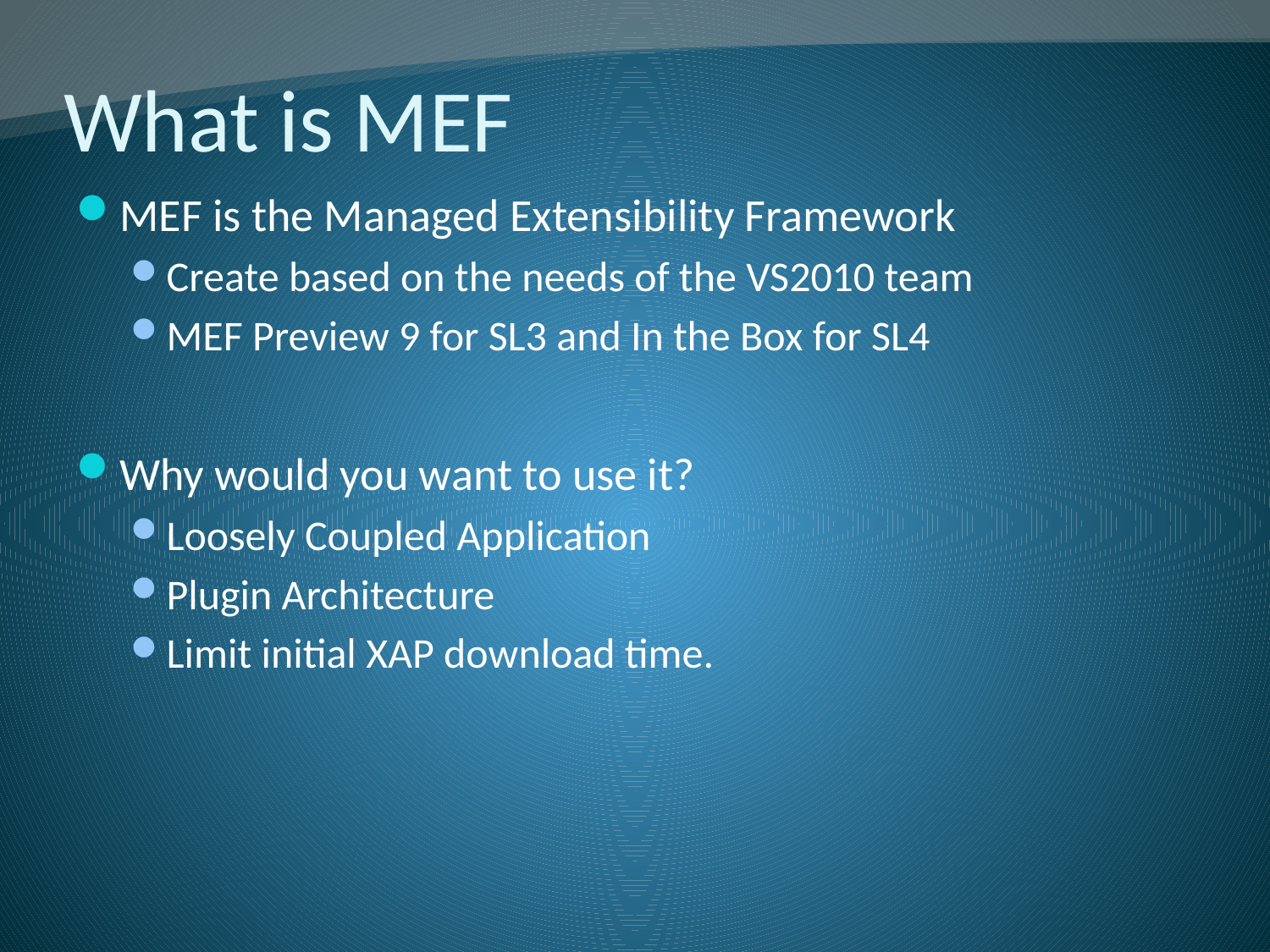

# What is MEF
MEF is the Managed Extensibility Framework
Create based on the needs of the VS2010 team
MEF Preview 9 for SL3 and In the Box for SL4

Why would you want to use it?
Loosely Coupled Application
Plugin Architecture
Limit initial XAP download time.